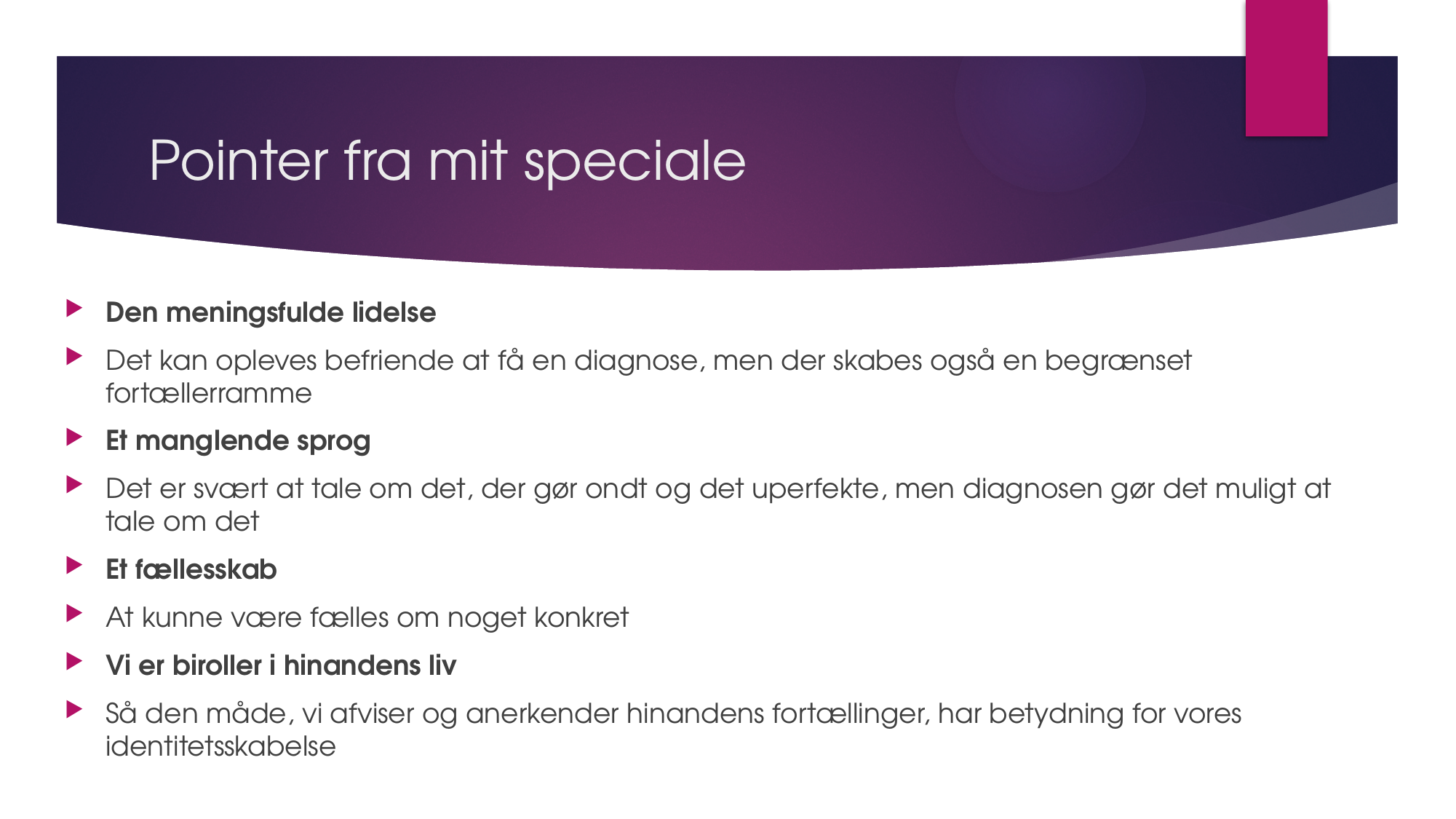

# Pointer fra mit speciale
Den meningsfulde lidelse
Det kan opleves befriende at få en diagnose, men der skabes også en begrænset fortællerramme
Et manglende sprog
Det er svært at tale om det, der gør ondt og det uperfekte, men diagnosen gør det muligt at tale om det
Et fællesskab
At kunne være fælles om noget konkret
Vi er biroller i hinandens liv
Så den måde, vi afviser og anerkender hinandens fortællinger, har betydning for vores identitetsskabelse